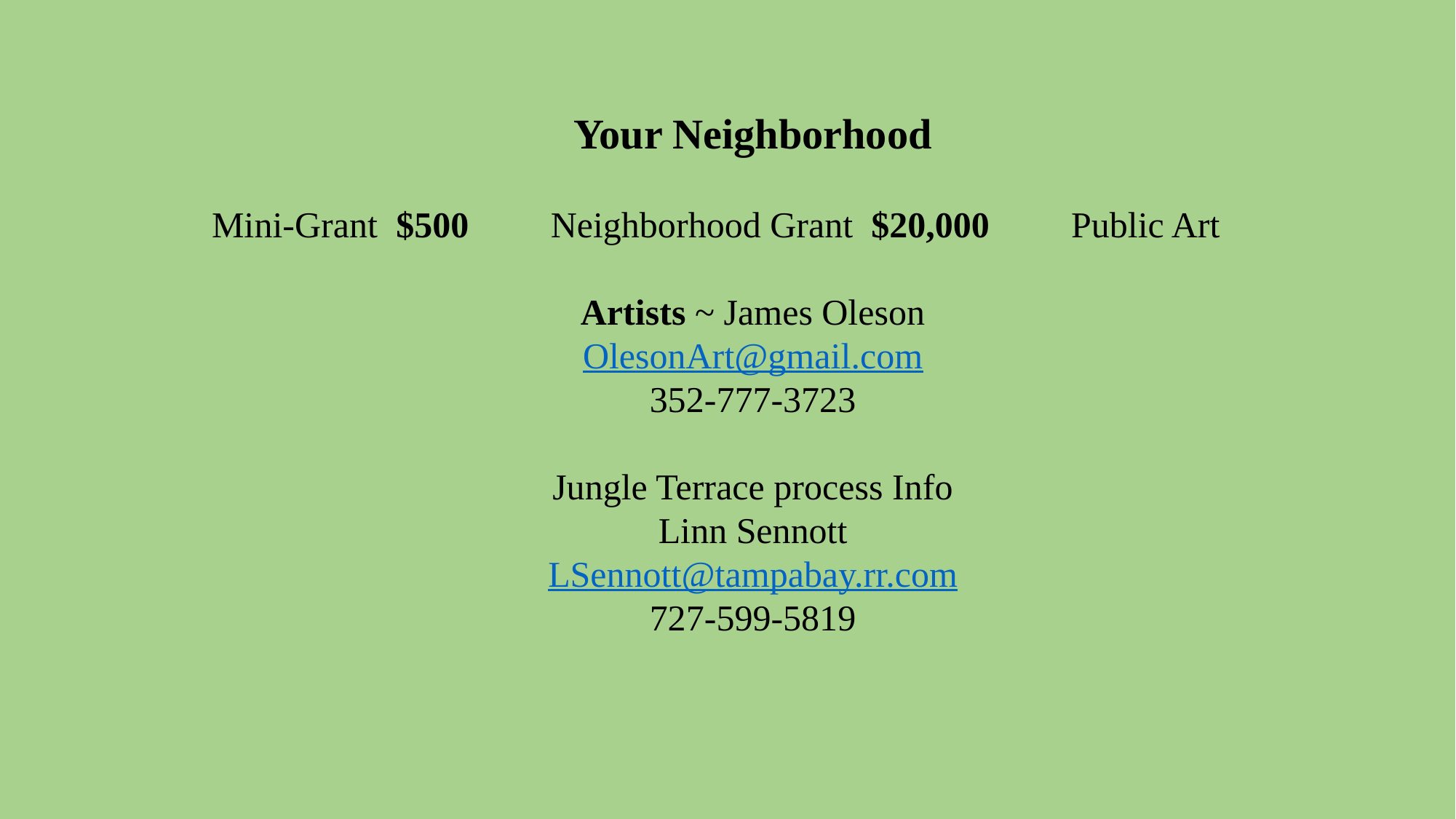

Your Neighborhood

    Mini-Grant  $500         Neighborhood Grant  $20,000         Public Art

Artists ~ James Oleson
OlesonArt@gmail.com
352-777-3723

Jungle Terrace process Info
Linn Sennott
LSennott@tampabay.rr.com
727-599-5819